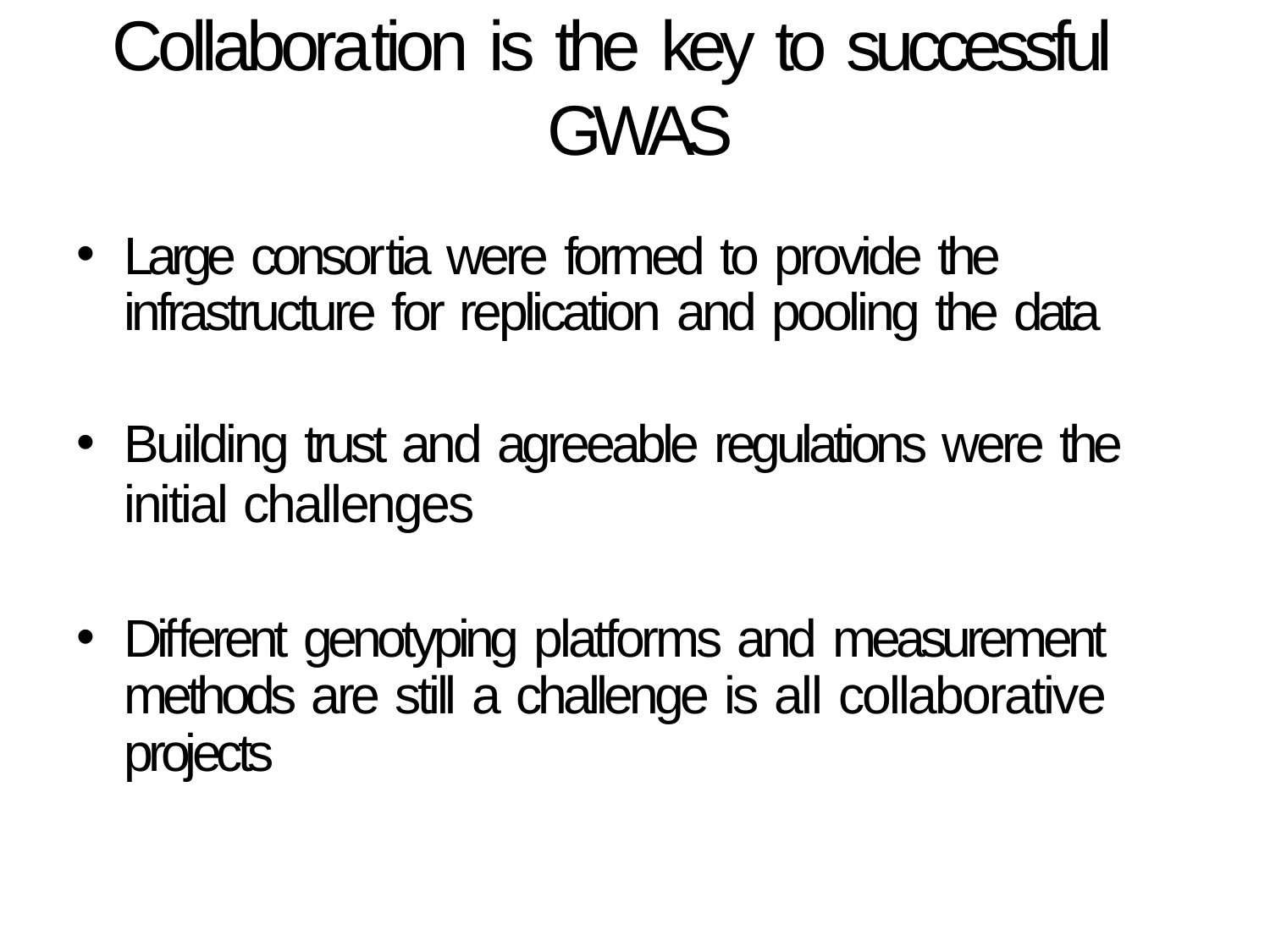

# Collaboration is the key to successful GWAS
Large consortia were formed to provide the infrastructure for replication and pooling the data

Building trust and agreeable regulations were the initial challenges

Diﬀerent genotyping platforms and measurement methods are still a challenge is all collaborative projects